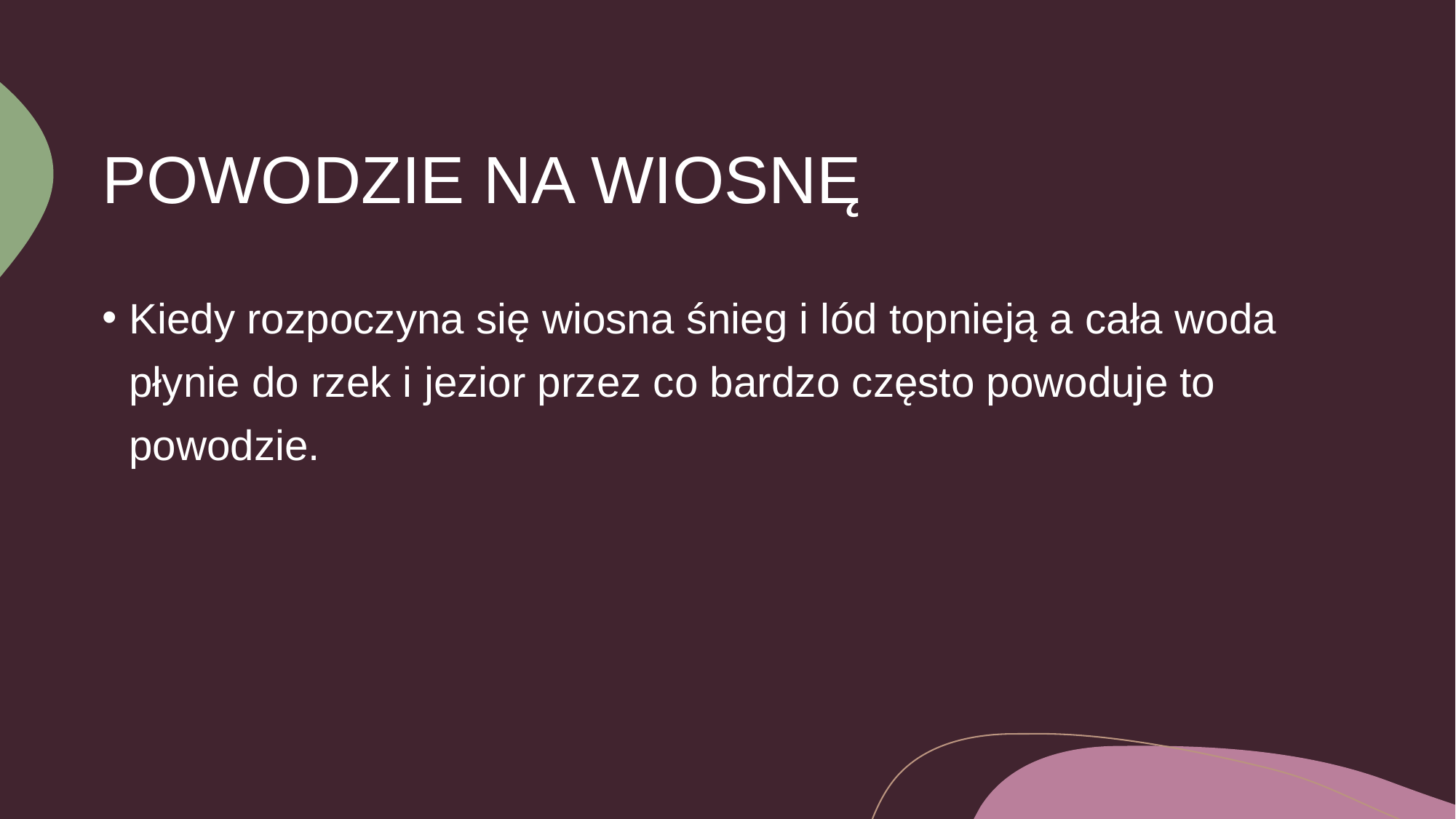

# POWODZIE NA WIOSNĘ
Kiedy rozpoczyna się wiosna śnieg i lód topnieją a cała woda płynie do rzek i jezior przez co bardzo często powoduje to powodzie.